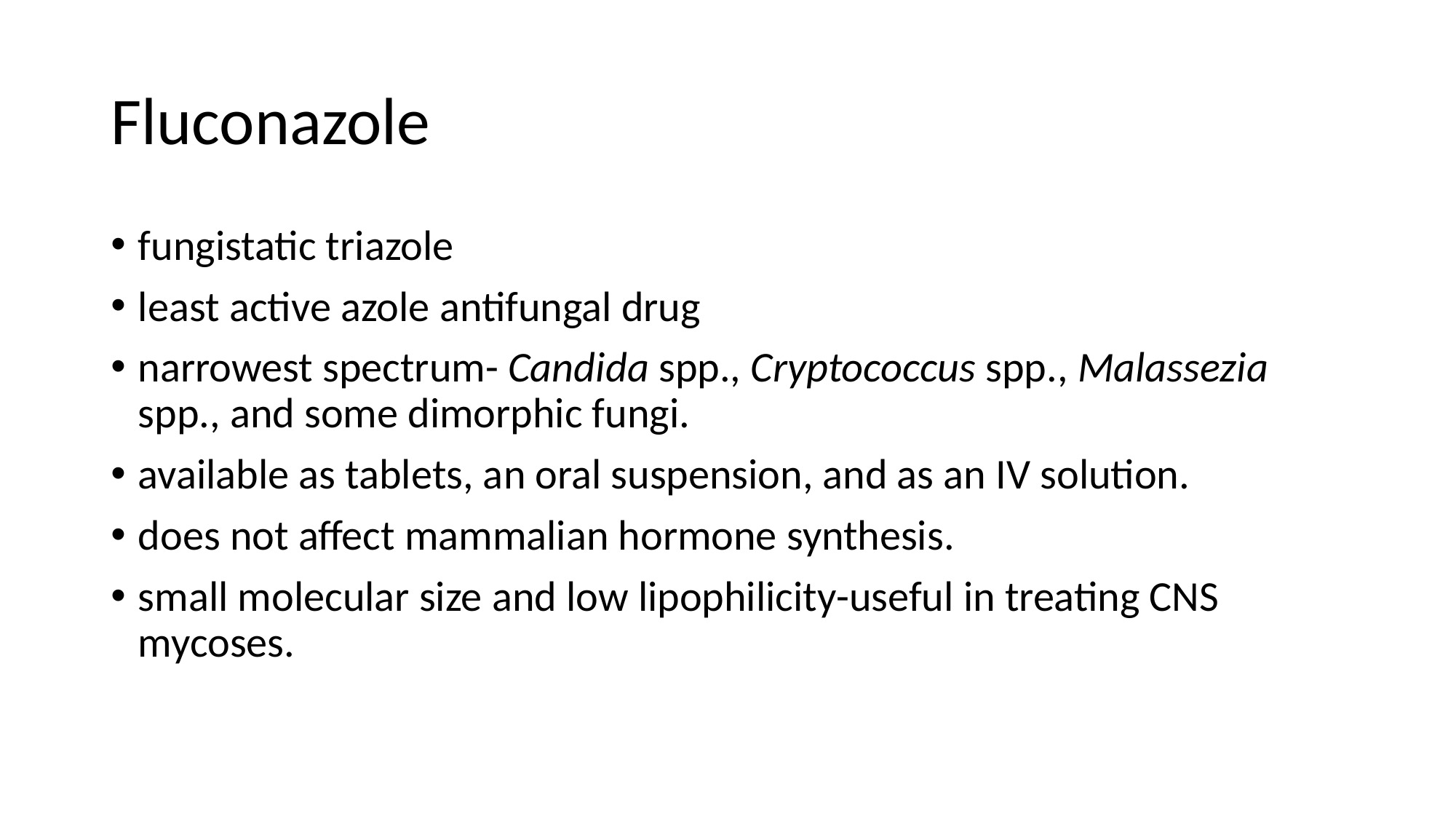

# Fluconazole
fungistatic triazole
least active azole antifungal drug
narrowest spectrum- Candida spp., Cryptococcus spp., Malassezia spp., and some dimorphic fungi.
available as tablets, an oral suspension, and as an IV solution.
does not affect mammalian hormone synthesis.
small molecular size and low lipophilicity-useful in treating CNS mycoses.